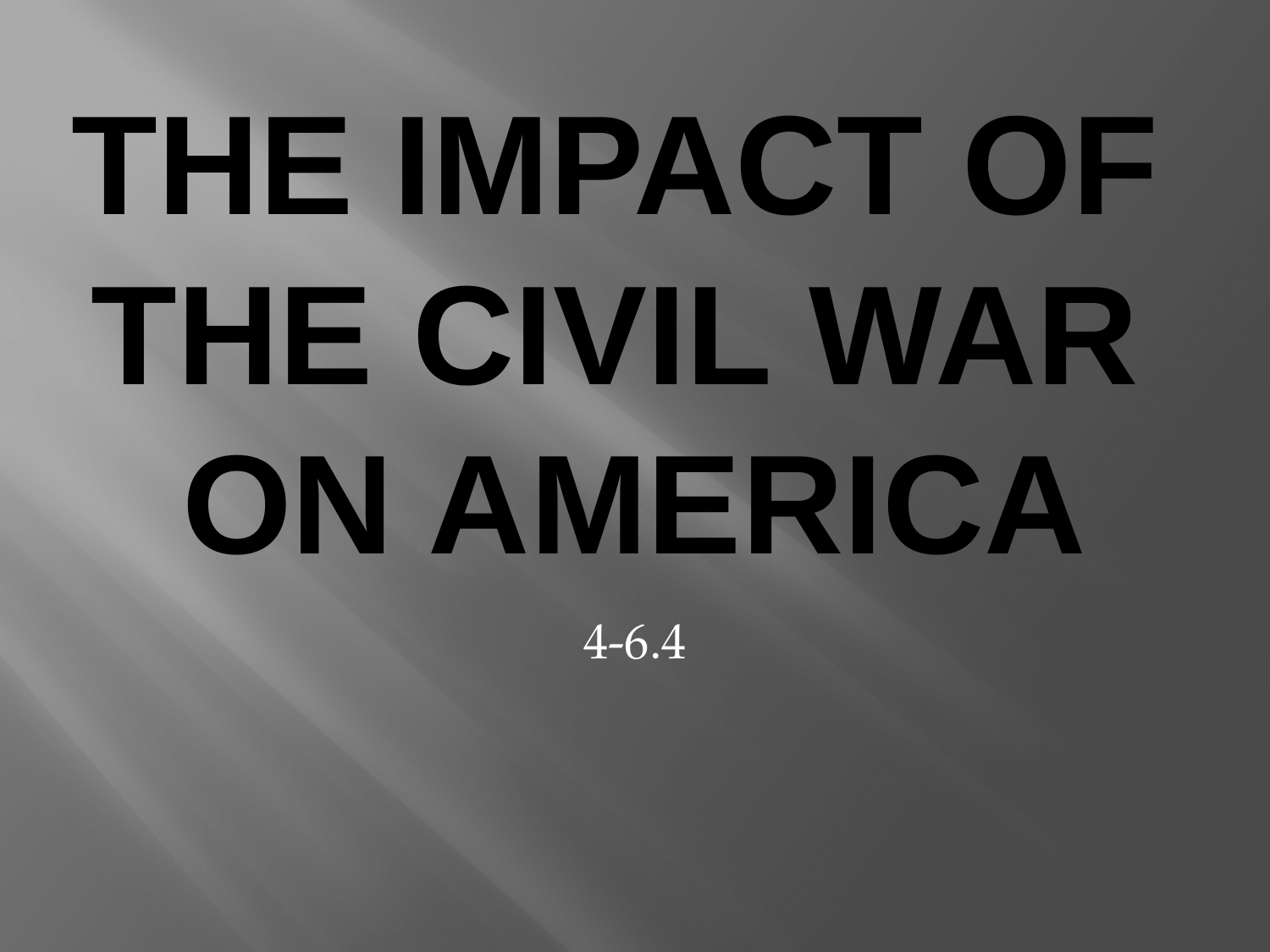

# The Impact of the Civil War on America
4-6.4